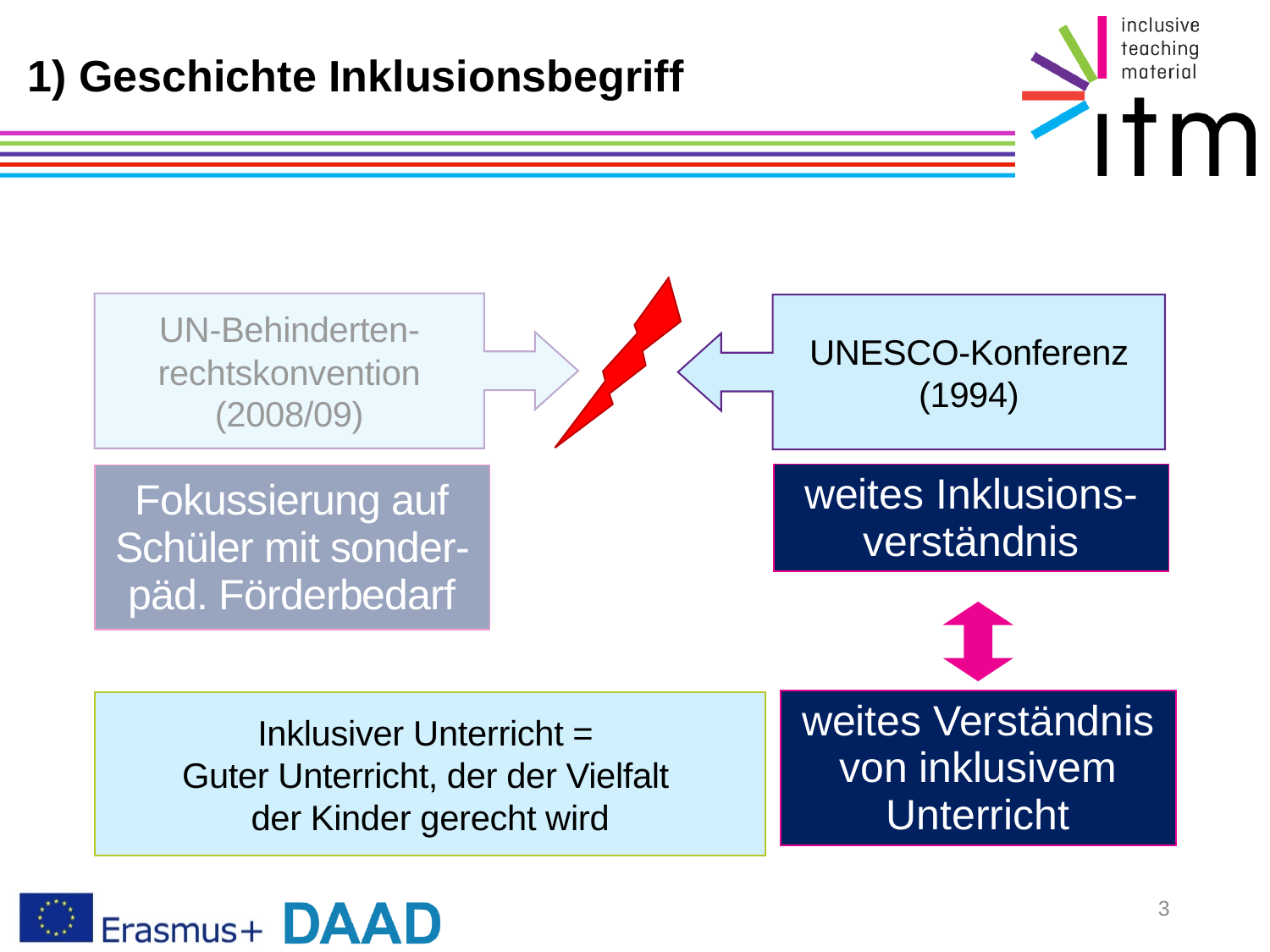

# 1) Geschichte Inklusionsbegriff

UN-Behinderten-rechtskonvention
(2008/09)
UNESCO-Konferenz (1994)
| weites Inklusions-verständnis |
| --- |
| Fokussierung auf Schüler mit sonder-päd. Förderbedarf |
| --- |

| weites Verständnis von inklusivem Unterricht |
| --- |
Inklusiver Unterricht =
Guter Unterricht, der der Vielfalt
der Kinder gerecht wird
3